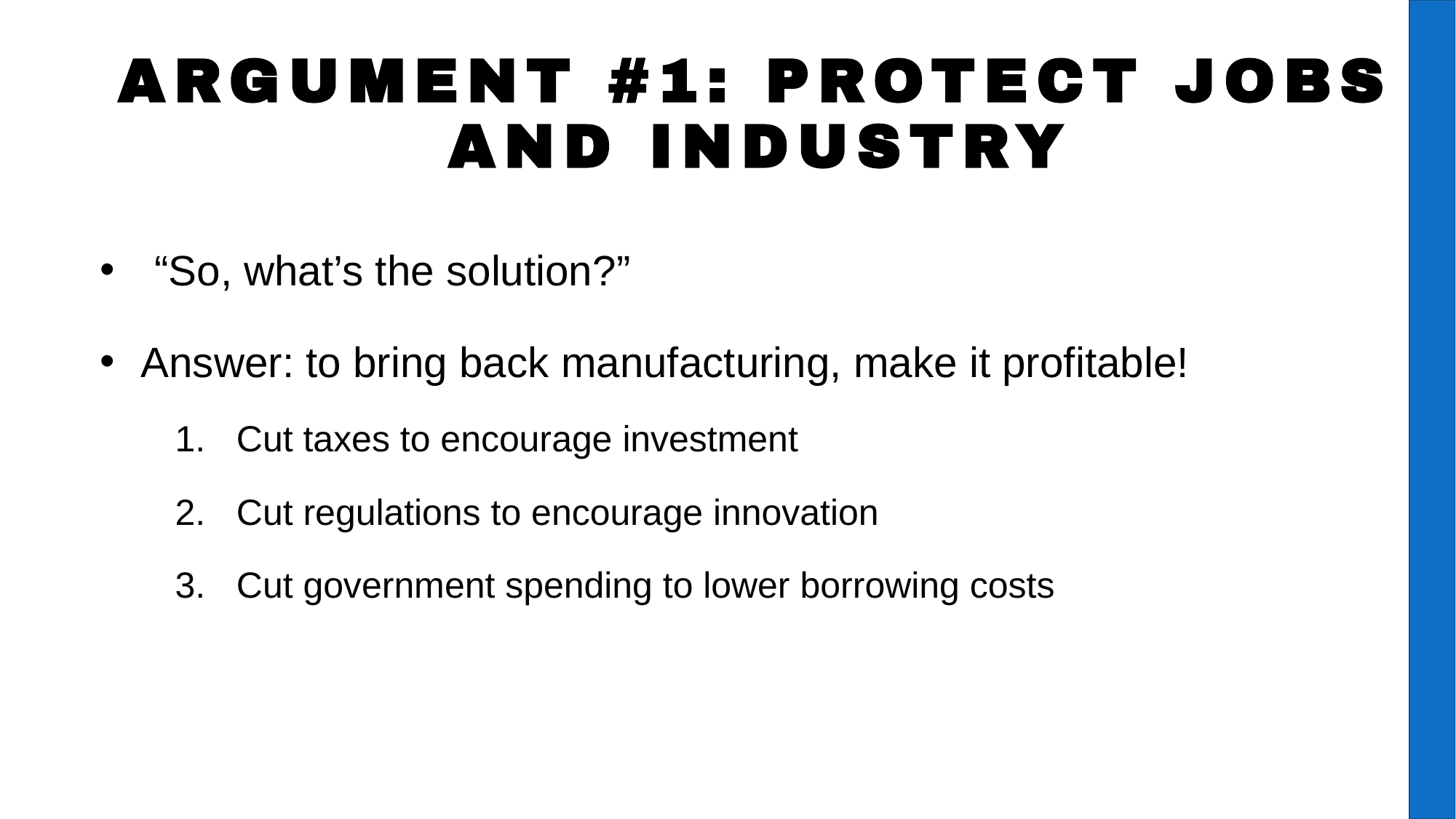

# Argument #1: protect jobs and industry
“So, what’s the solution?”
Answer: to bring back manufacturing, make it profitable!
Cut taxes to encourage investment
Cut regulations to encourage innovation
Cut government spending to lower borrowing costs